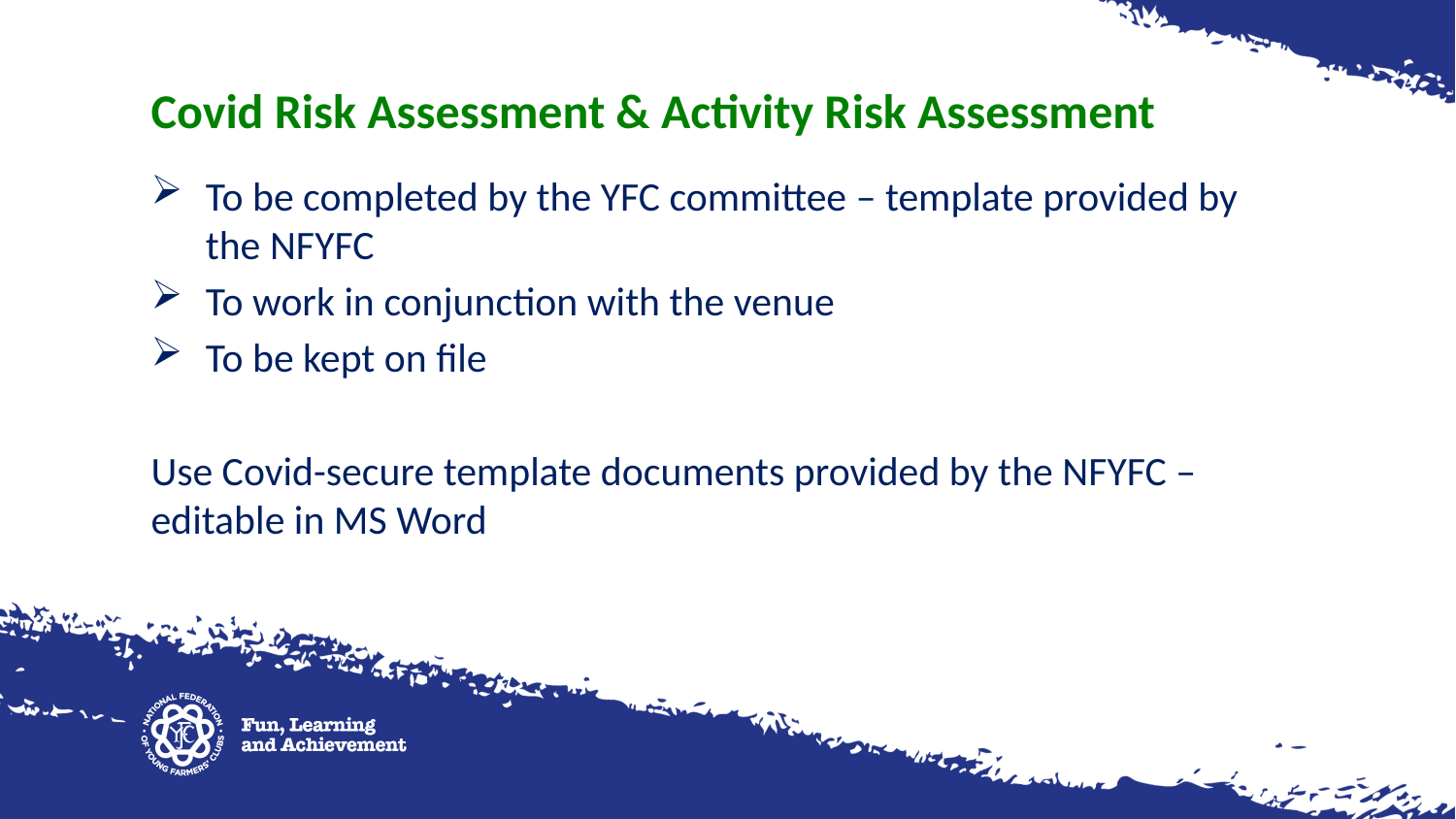

Covid Risk Assessment & Activity Risk Assessment
To be completed by the YFC committee – template provided by the NFYFC
To work in conjunction with the venue
To be kept on file

Use Covid-secure template documents provided by the NFYFC – editable in MS Word